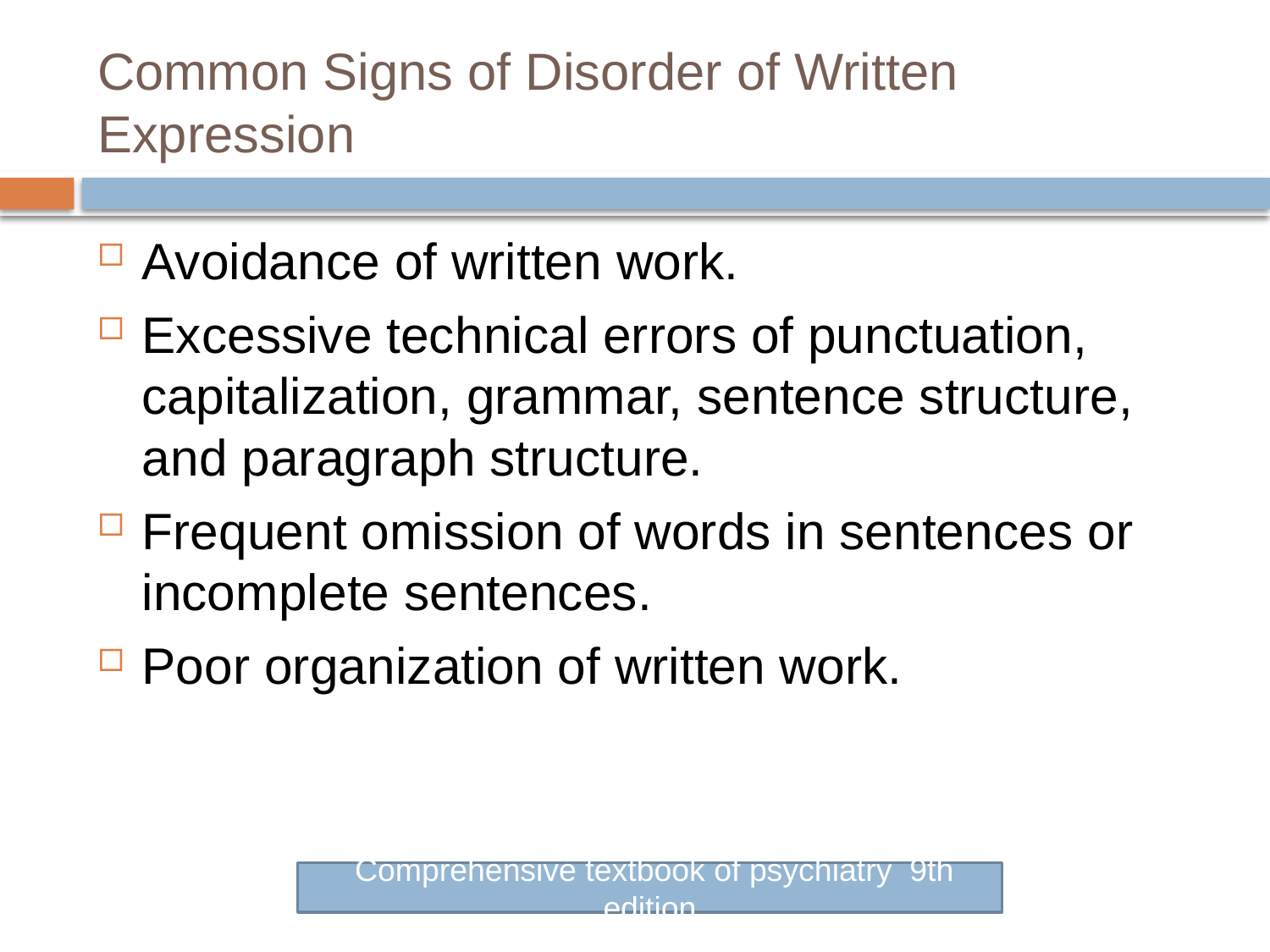

# Common Signs of Disorder of Written Expression
Avoidance of written work.
Excessive technical errors of punctuation, capitalization, grammar, sentence structure, and paragraph structure.
Frequent omission of words in sentences or incomplete sentences.
Poor organization of written work.

 Comprehensive textbook of psychiatry  9th edition